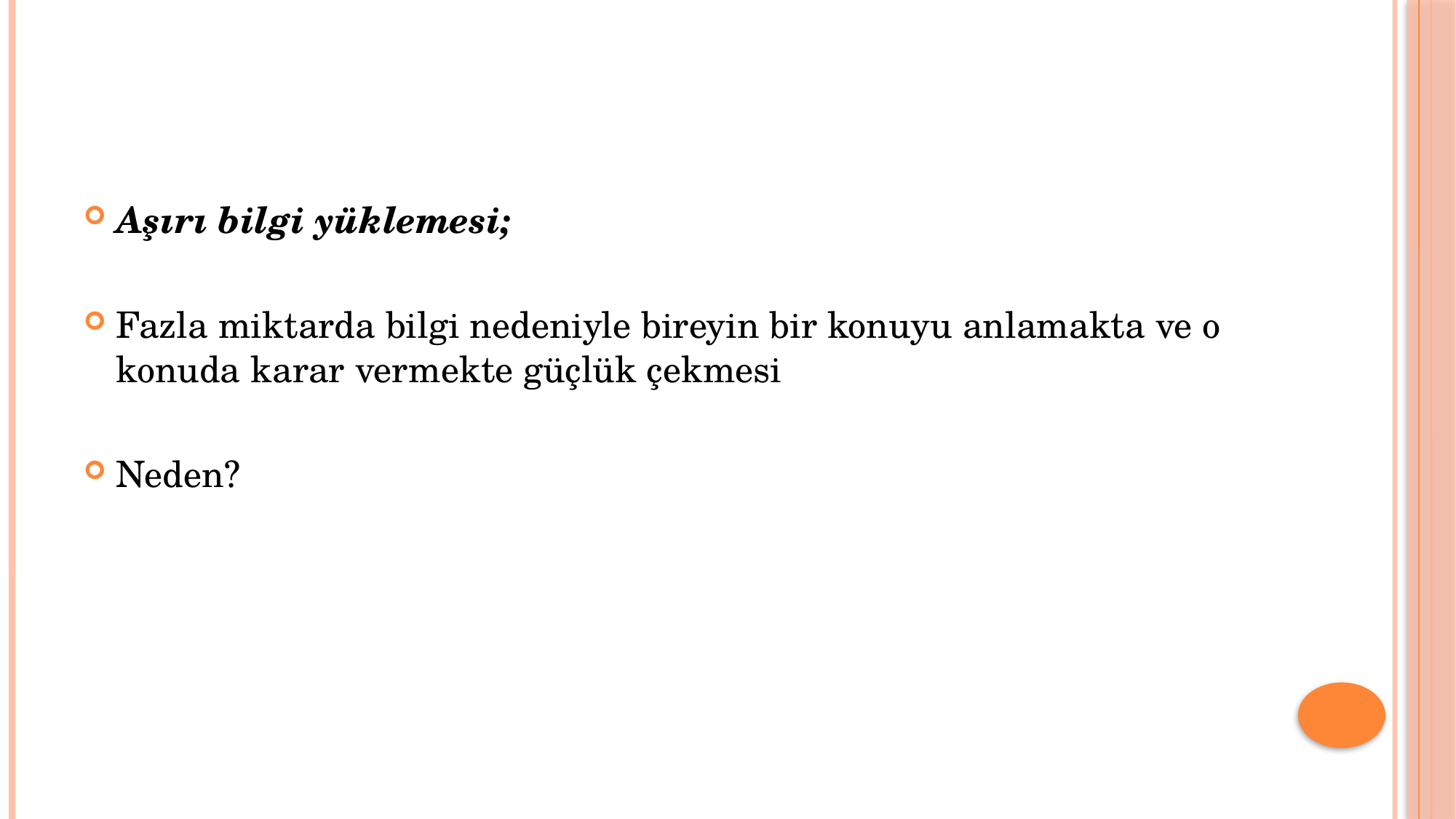

#
Aşırı bilgi yüklemesi;

Fazla miktarda bilgi nedeniyle bireyin bir konuyu anlamakta ve o konuda karar vermekte güçlük çekmesi

Neden?